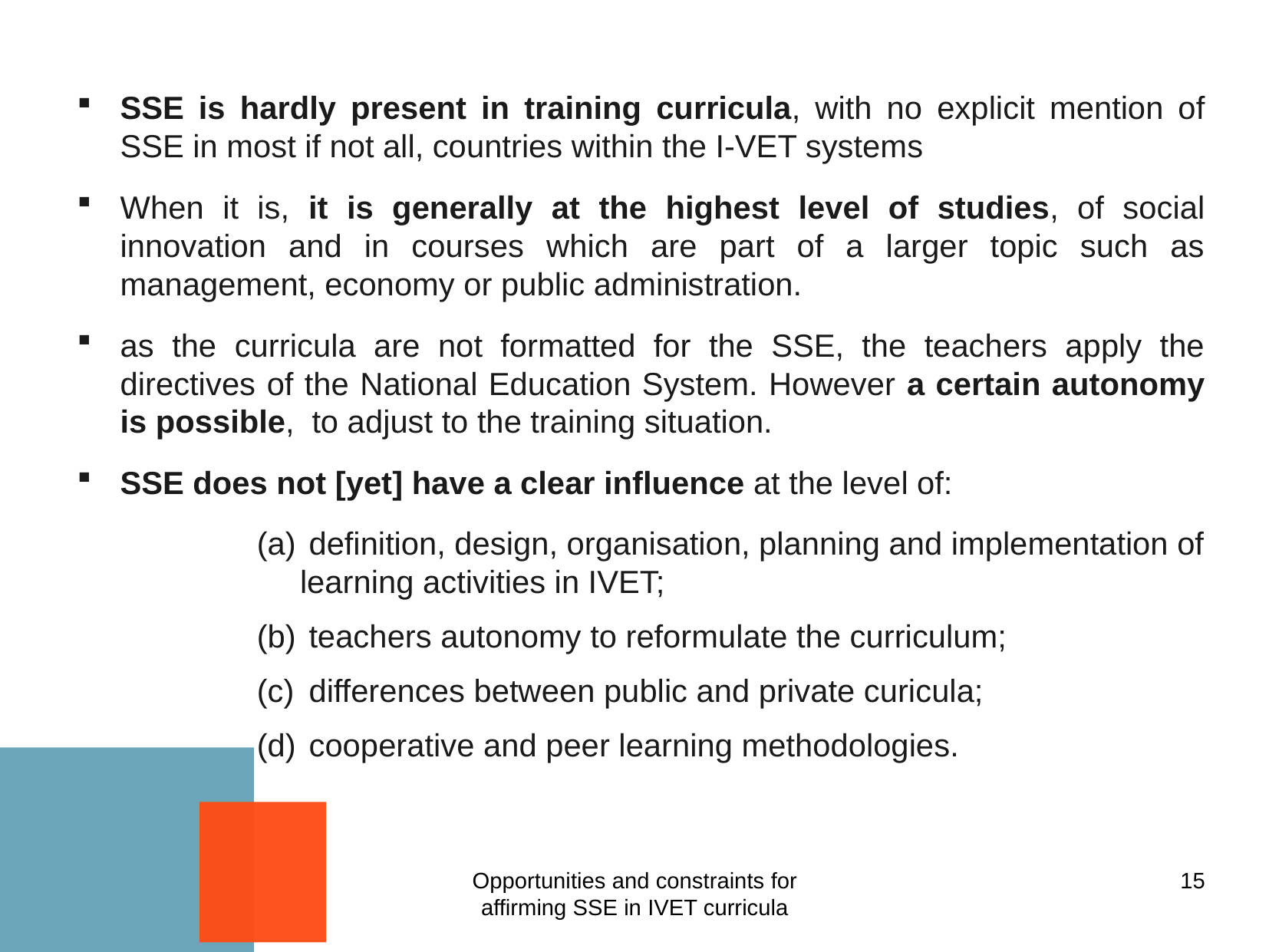

SSE is hardly present in training curricula, with no explicit mention of SSE in most if not all, countries within the I-VET systems
When it is, it is generally at the highest level of studies, of social innovation and in courses which are part of a larger topic such as management, economy or public administration.
as the curricula are not formatted for the SSE, the teachers apply the directives of the National Education System. However a certain autonomy is possible,  to adjust to the training situation.
SSE does not [yet] have a clear influence at the level of:
 definition, design, organisation, planning and implementation of learning activities in IVET;
 teachers autonomy to reformulate the curriculum;
 differences between public and private curicula;
 cooperative and peer learning methodologies.

Opportunities and constraints for affirming SSE in IVET curricula
15